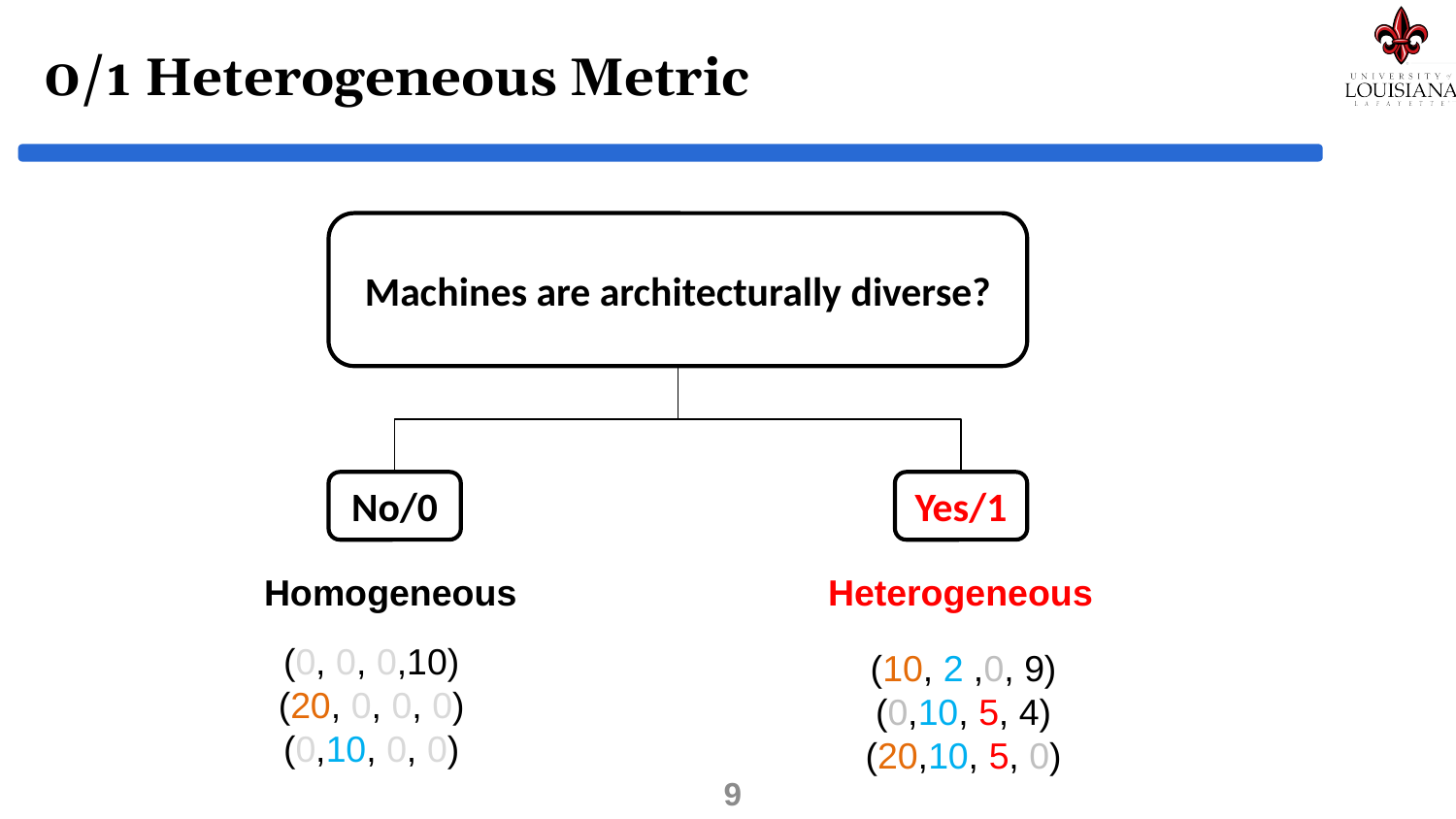

# 0/1 Heterogeneous Metric
Machines are architecturally diverse?
No/0
Yes/1
Homogeneous
Heterogeneous
(0, 0, 0,10)
(20, 0, 0, 0)
(0,10, 0, 0)
(10, 2 ,0, 9)
(0,10, 5, 4)
(20,10, 5, 0)
9